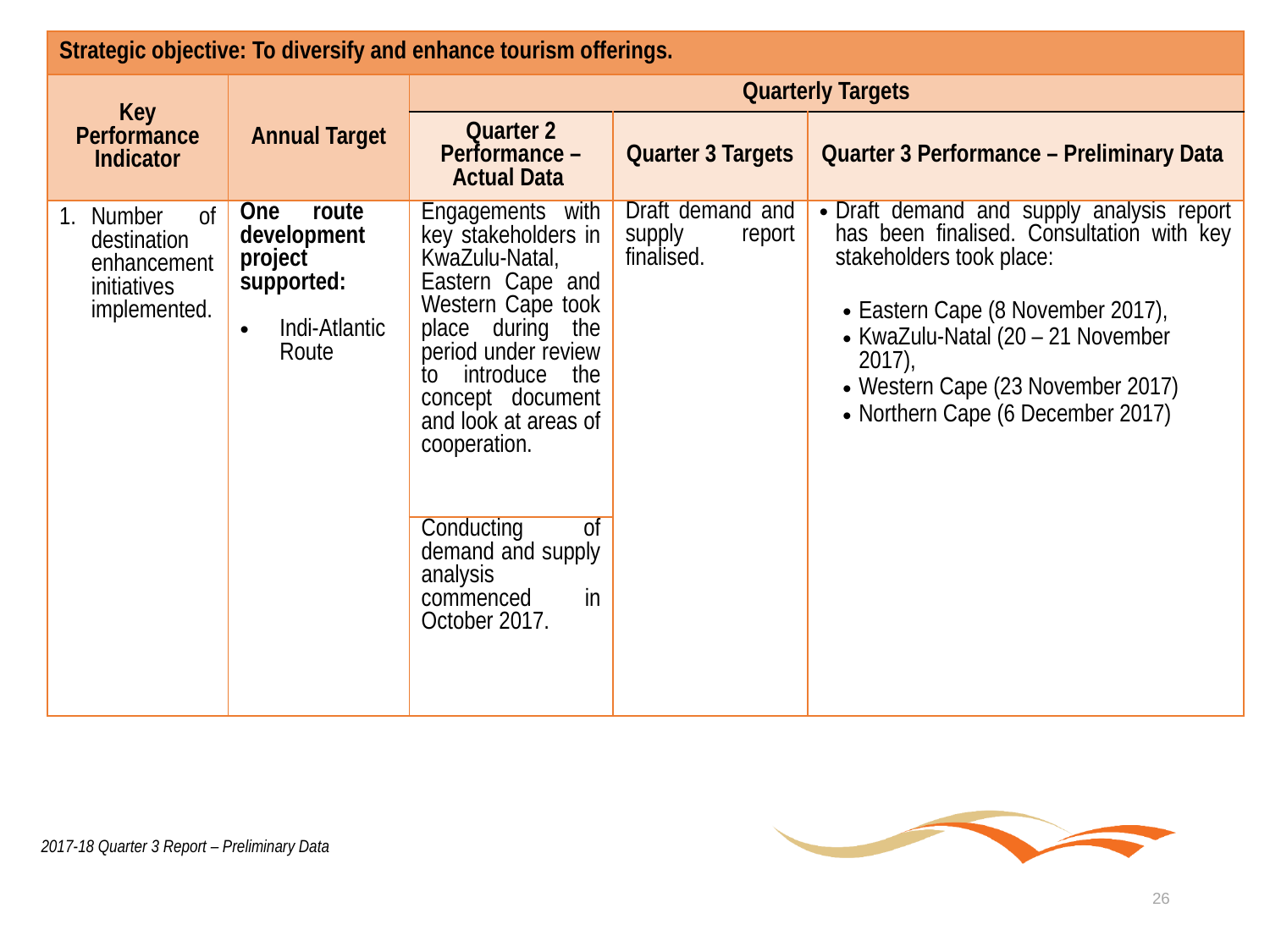

| Strategic objective: To diversify and enhance tourism offerings. |  |  |  |  |
| --- | --- | --- | --- | --- |
| Key Performance Indicator | Annual Target | Quarterly Targets |  |  |
|  |  | Quarter 2 Performance – Actual Data | Quarter 3 Targets | Quarter 3 Performance – Preliminary Data |
| Number of destination enhancement initiatives implemented. | One route development project supported: Indi-Atlantic Route | Engagements with key stakeholders in KwaZulu-Natal, Eastern Cape and Western Cape took place during the period under review to introduce the concept document and look at areas of cooperation. | Draft demand and supply report finalised. | Draft demand and supply analysis report has been finalised. Consultation with key stakeholders took place: Eastern Cape (8 November 2017), KwaZulu-Natal (20 – 21 November 2017), Western Cape (23 November 2017) Northern Cape (6 December 2017) |
|  |  | Conducting of demand and supply analysis commenced in October 2017. |  |  |

2017-18 Quarter 3 Report – Preliminary Data
26